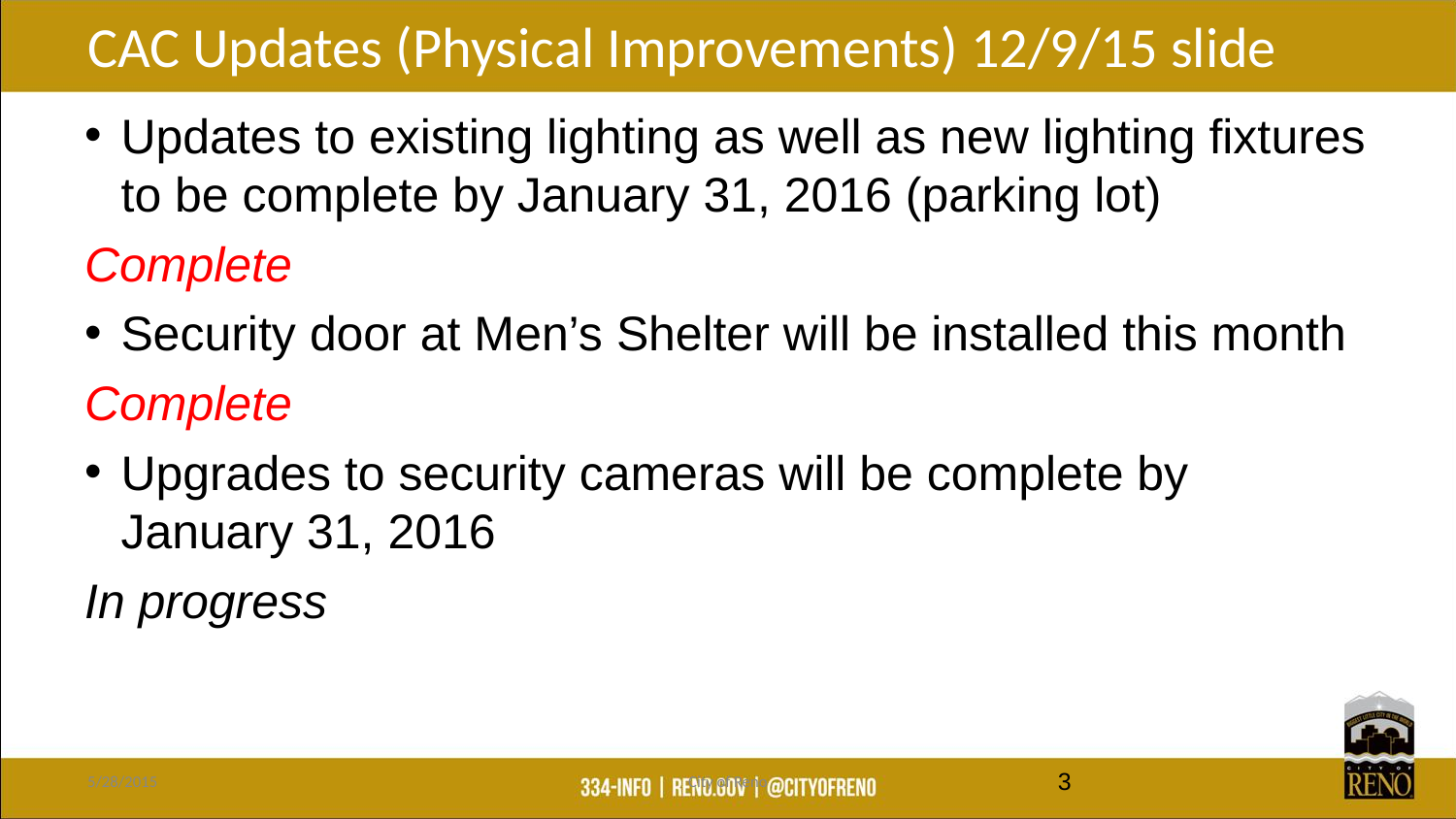

# CAC Updates (Physical Improvements) 12/9/15 slide
Updates to existing lighting as well as new lighting fixtures to be complete by January 31, 2016 (parking lot)
Complete
Security door at Men’s Shelter will be installed this month
Complete
Upgrades to security cameras will be complete by January 31, 2016
In progress

5/28/2015
City of Reno
3